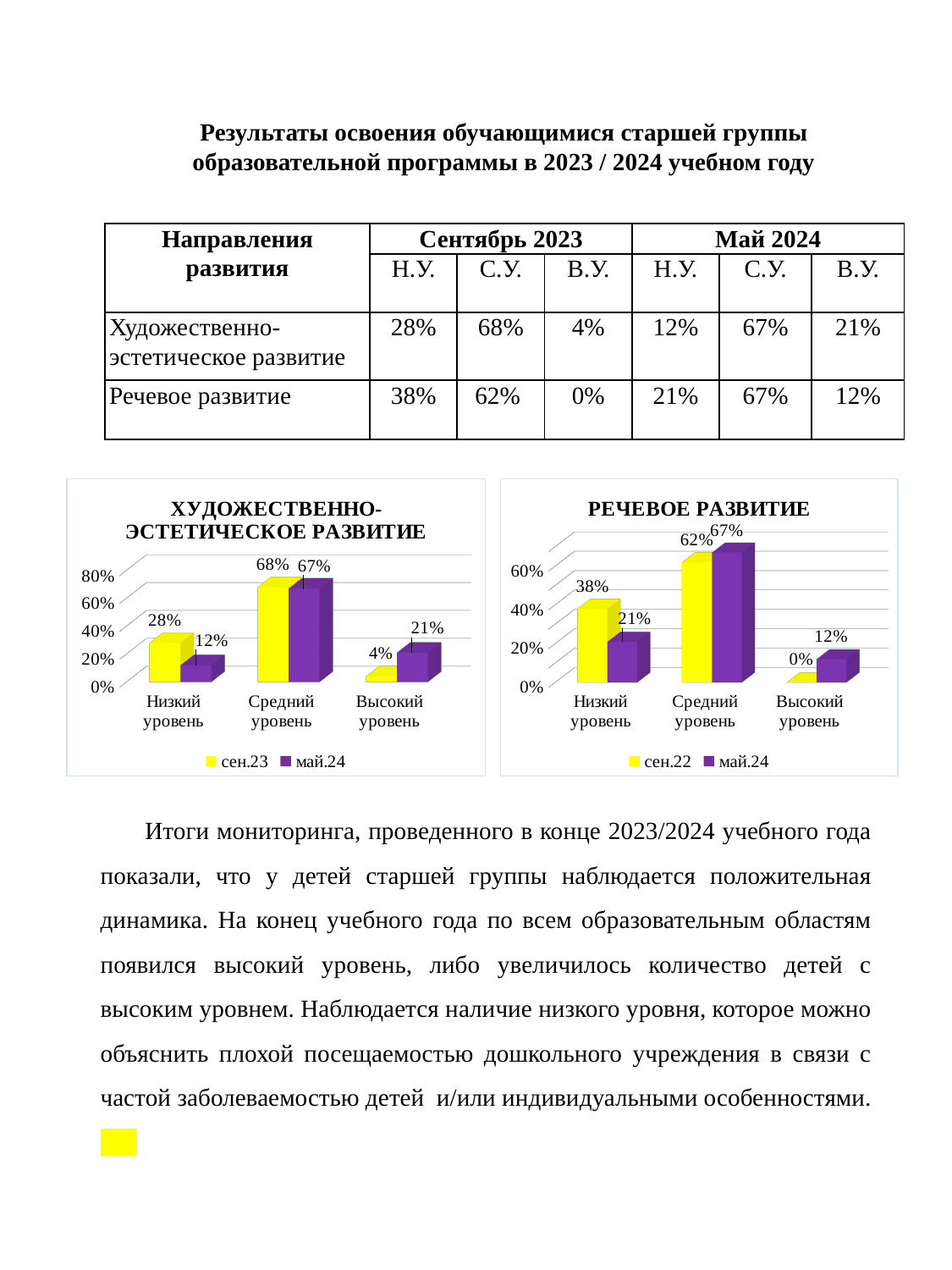

Результаты освоения обучающимися старшей группы образовательной программы в 2023 / 2024 учебном году
| Направления развития | Сентябрь 2023 |  |  | Май 2024 |  |  |
| --- | --- | --- | --- | --- | --- | --- |
|  | Н.У. | С.У. | В.У. | Н.У. | С.У. | В.У. |
| Художественно- эстетическое развитие | 28% | 68% | 4% | 12% | 67% | 21% |
| Речевое развитие | 38% | 62% | 0% | 21% | 67% | 12% |

[unsupported chart]

[unsupported chart]

      Итоги мониторинга, проведенного в конце 2023/2024 учебного года показали, что у детей старшей группы наблюдается положительная динамика. На конец учебного года по всем образовательным областям появился высокий уровень, либо увеличилось количество детей с высоким уровнем. Наблюдается наличие низкого уровня, которое можно объяснить плохой посещаемостью дошкольного учреждения в связи с частой заболеваемостью детей  и/или индивидуальными особенностями.